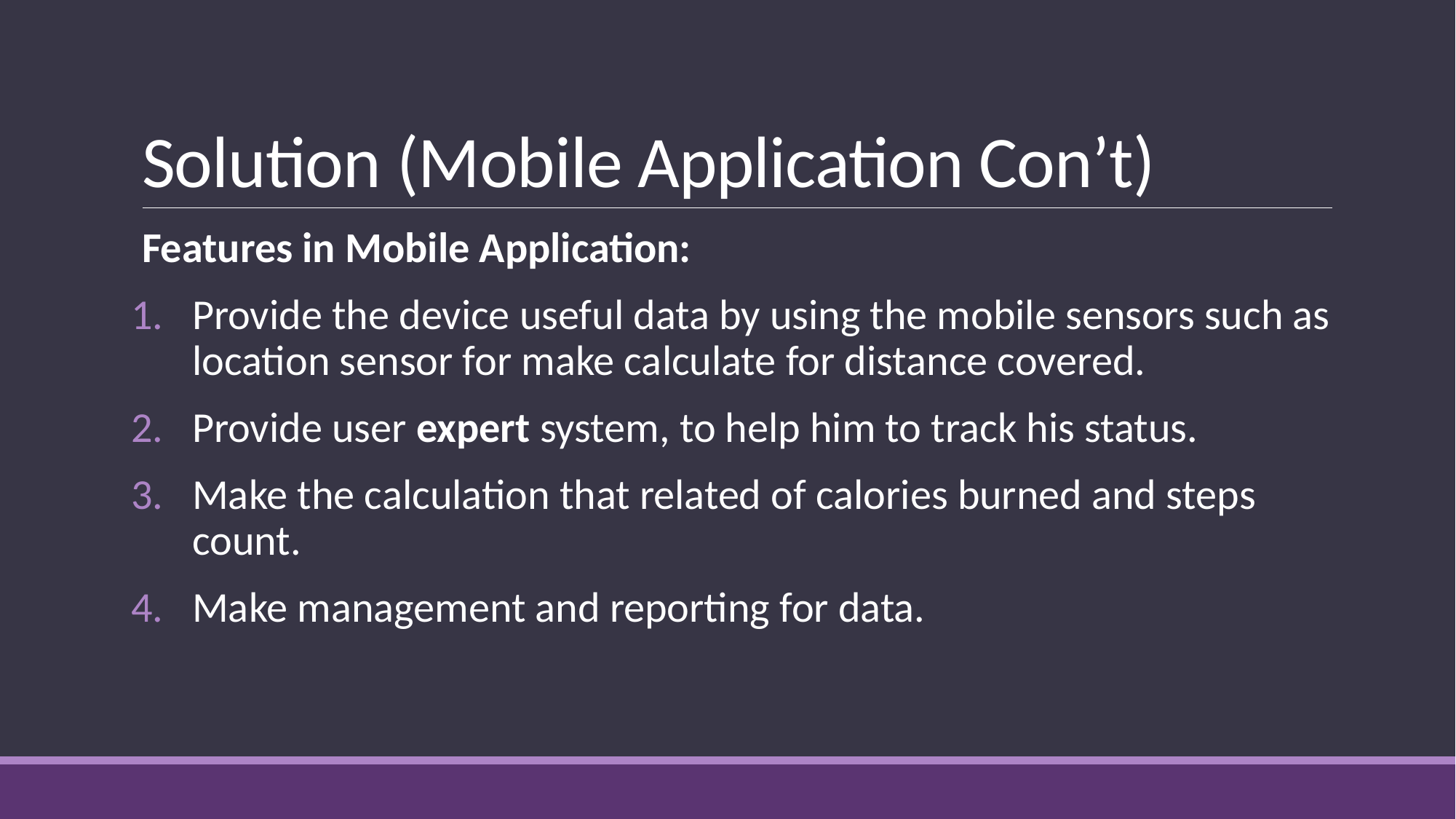

# Solution (Mobile Application Con’t)
Features in Mobile Application:
Provide the device useful data by using the mobile sensors such as location sensor for make calculate for distance covered.
Provide user expert system, to help him to track his status.
Make the calculation that related of calories burned and steps count.
Make management and reporting for data.